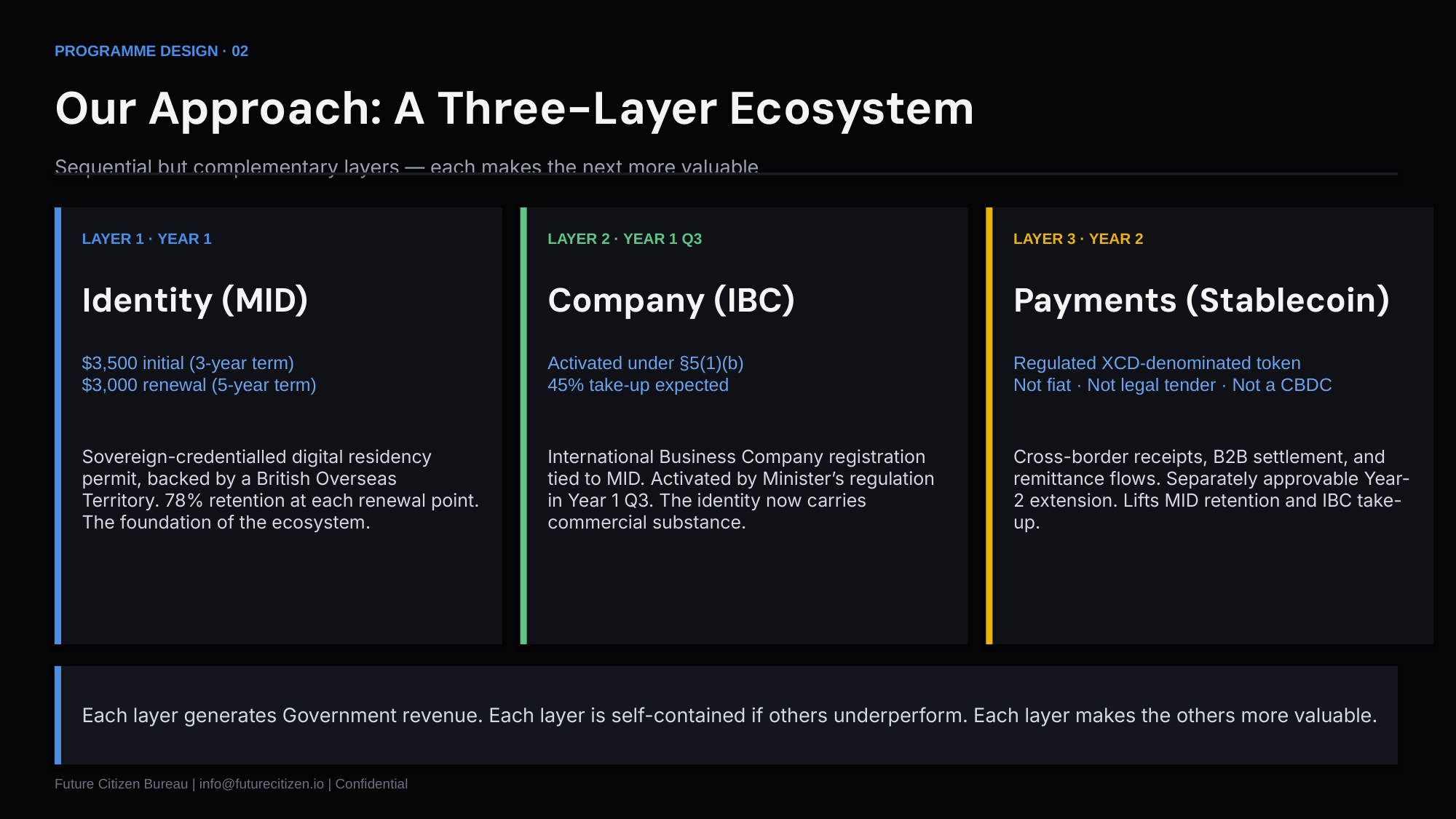

PROGRAMME DESIGN · 02
Our Approach: A Three-Layer Ecosystem
Sequential but complementary layers — each makes the next more valuable

LAYER 1 · YEAR 1
LAYER 2 · YEAR 1 Q3
LAYER 3 · YEAR 2
Identity (MID)
Company (IBC)
Payments (Stablecoin)
$3,500 initial (3-year term)
$3,000 renewal (5-year term)
Activated under §5(1)(b)
45% take-up expected
Regulated XCD-denominated token
Not fiat · Not legal tender · Not a CBDC
Sovereign-credentialled digital residency permit, backed by a British Overseas Territory. 78% retention at each renewal point. The foundation of the ecosystem.
International Business Company registration tied to MID. Activated by Minister’s regulation in Year 1 Q3. The identity now carries commercial substance.
Cross-border receipts, B2B settlement, and remittance flows. Separately approvable Year-2 extension. Lifts MID retention and IBC take-up.

Each layer generates Government revenue. Each layer is self-contained if others underperform. Each layer makes the others more valuable.
Future Citizen Bureau | info@futurecitizen.io | Confidential